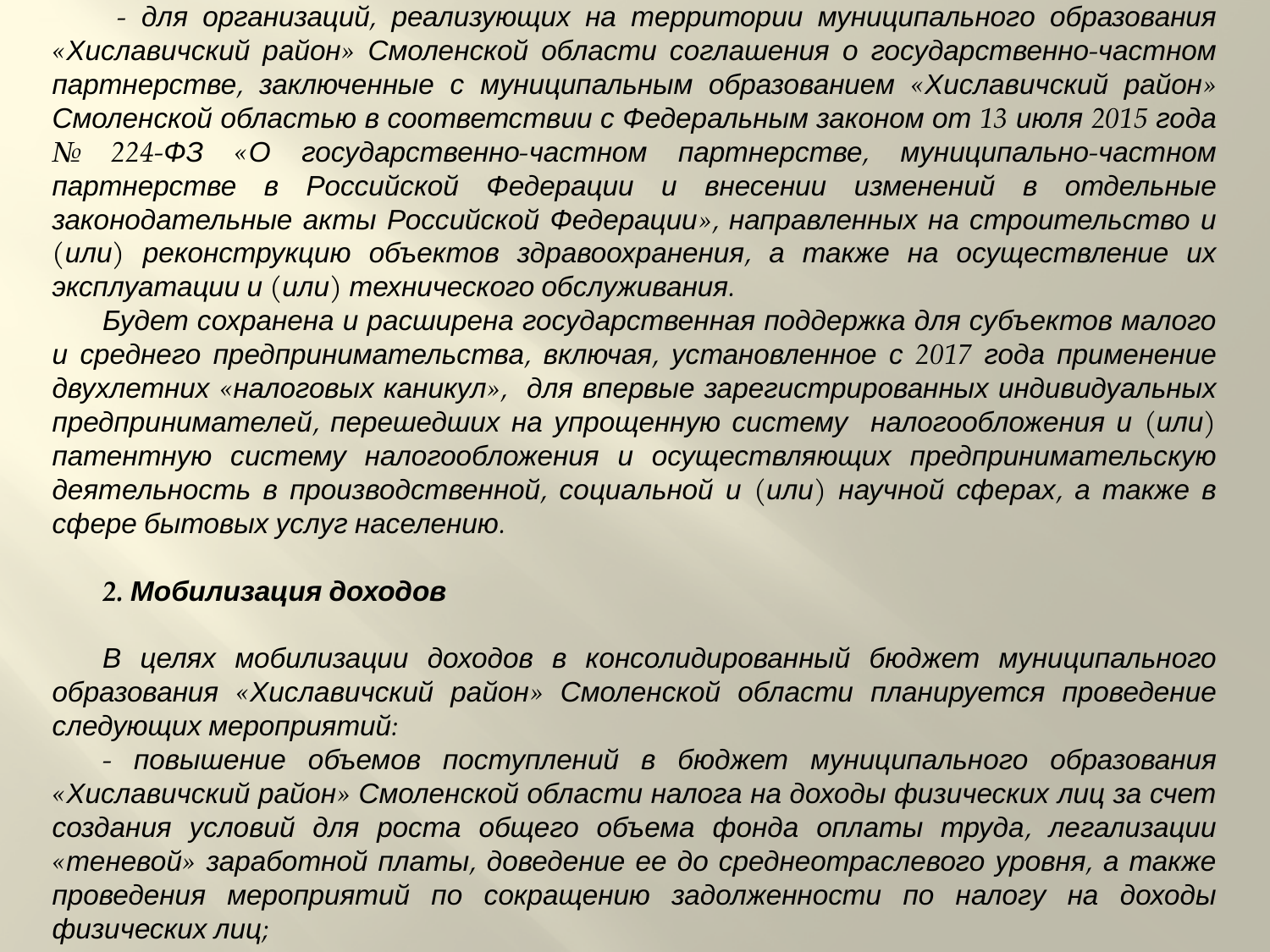

- для организаций, реализующих на территории муниципального образования «Хиславичский район» Смоленской области соглашения о государственно-частном партнерстве, заключенные с муниципальным образованием «Хиславичский район» Смоленской областью в соответствии с Федеральным законом от 13 июля 2015 года № 224-ФЗ «О государственно-частном партнерстве, муниципально-частном партнерстве в Российской Федерации и внесении изменений в отдельные законодательные акты Российской Федерации», направленных на строительство и (или) реконструкцию объектов здравоохранения, а также на осуществление их эксплуатации и (или) технического обслуживания.
Будет сохранена и расширена государственная поддержка для субъектов малого и среднего предпринимательства, включая, установленное с 2017 года применение двухлетних «налоговых каникул»,  для впервые зарегистрированных индивидуальных предпринимателей, перешедших на упрощенную систему  налогообложения и (или) патентную систему налогообложения и осуществляющих предпринимательскую деятельность в производственной, социальной и (или) научной сферах, а также в сфере бытовых услуг населению.

2. Мобилизация доходов

В целях мобилизации доходов в консолидированный бюджет муниципального образования «Хиславичский район» Смоленской области планируется проведение следующих мероприятий:
- повышение объемов поступлений в бюджет муниципального образования «Хиславичский район» Смоленской области налога на доходы физических лиц за счет создания условий для роста общего объема фонда оплаты труда, легализации «теневой» заработной платы, доведение ее до среднеотраслевого уровня, а также проведения мероприятий по сокращению задолженности по налогу на доходы физических лиц;